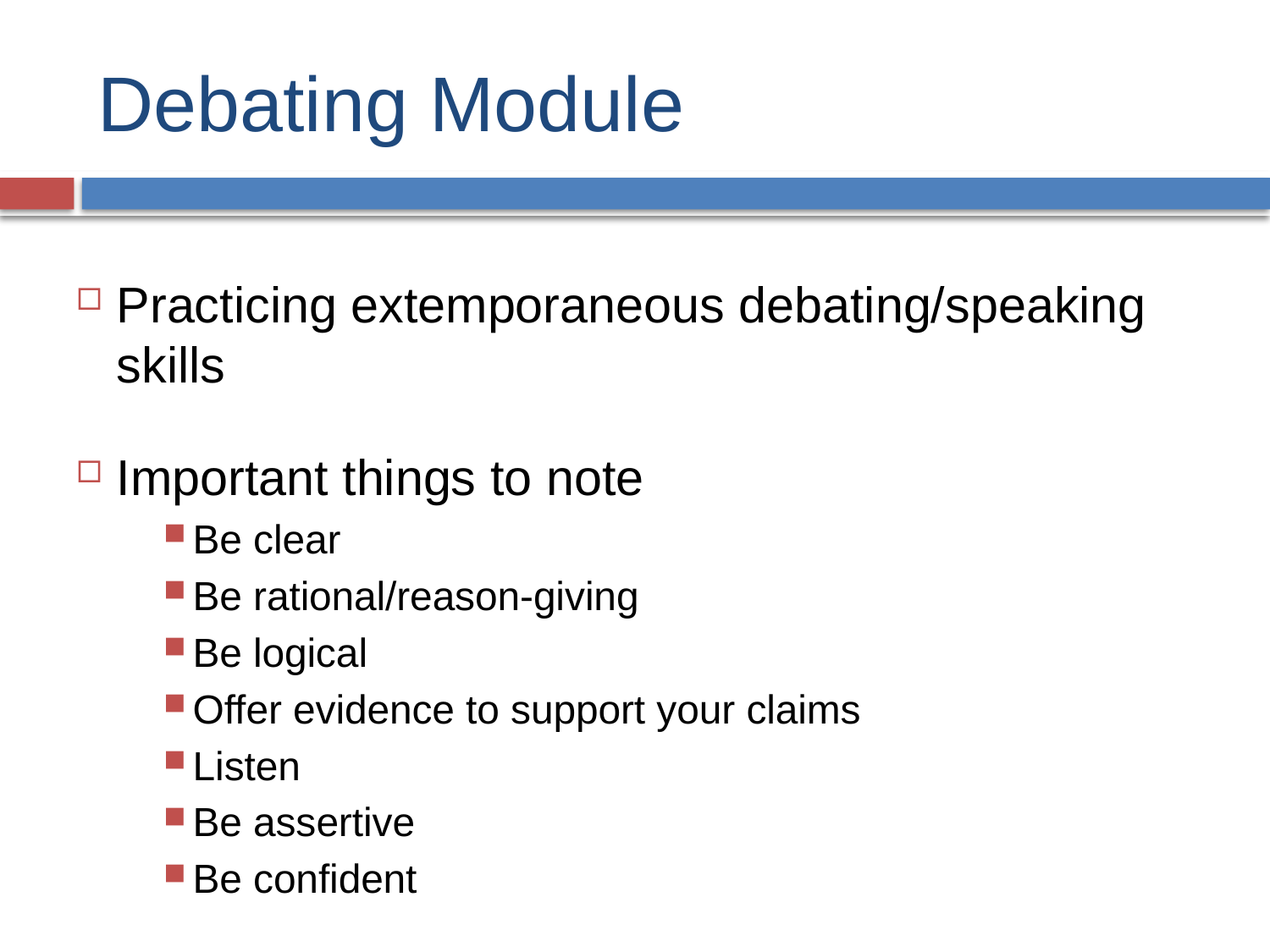

# Debating Module
Practicing extemporaneous debating/speaking skills

Important things to note
Be clear
Be rational/reason-giving
Be logical
Offer evidence to support your claims
Listen
Be assertive
Be confident